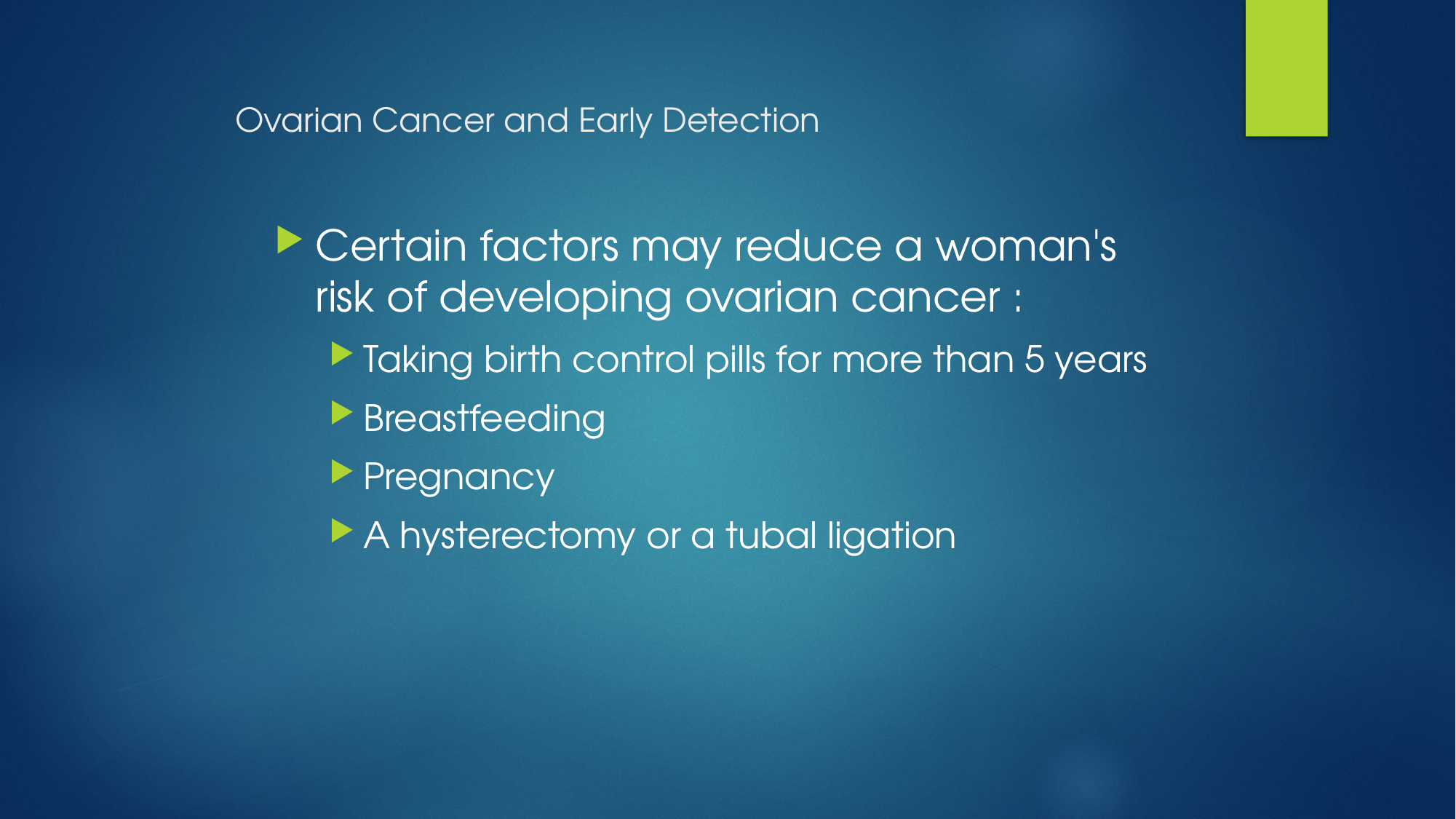

# Ovarian Cancer and Early Detection
Certain factors may reduce a woman's risk of developing ovarian cancer :
Taking birth control pills for more than 5 years
Breastfeeding
Pregnancy
A hysterectomy or a tubal ligation